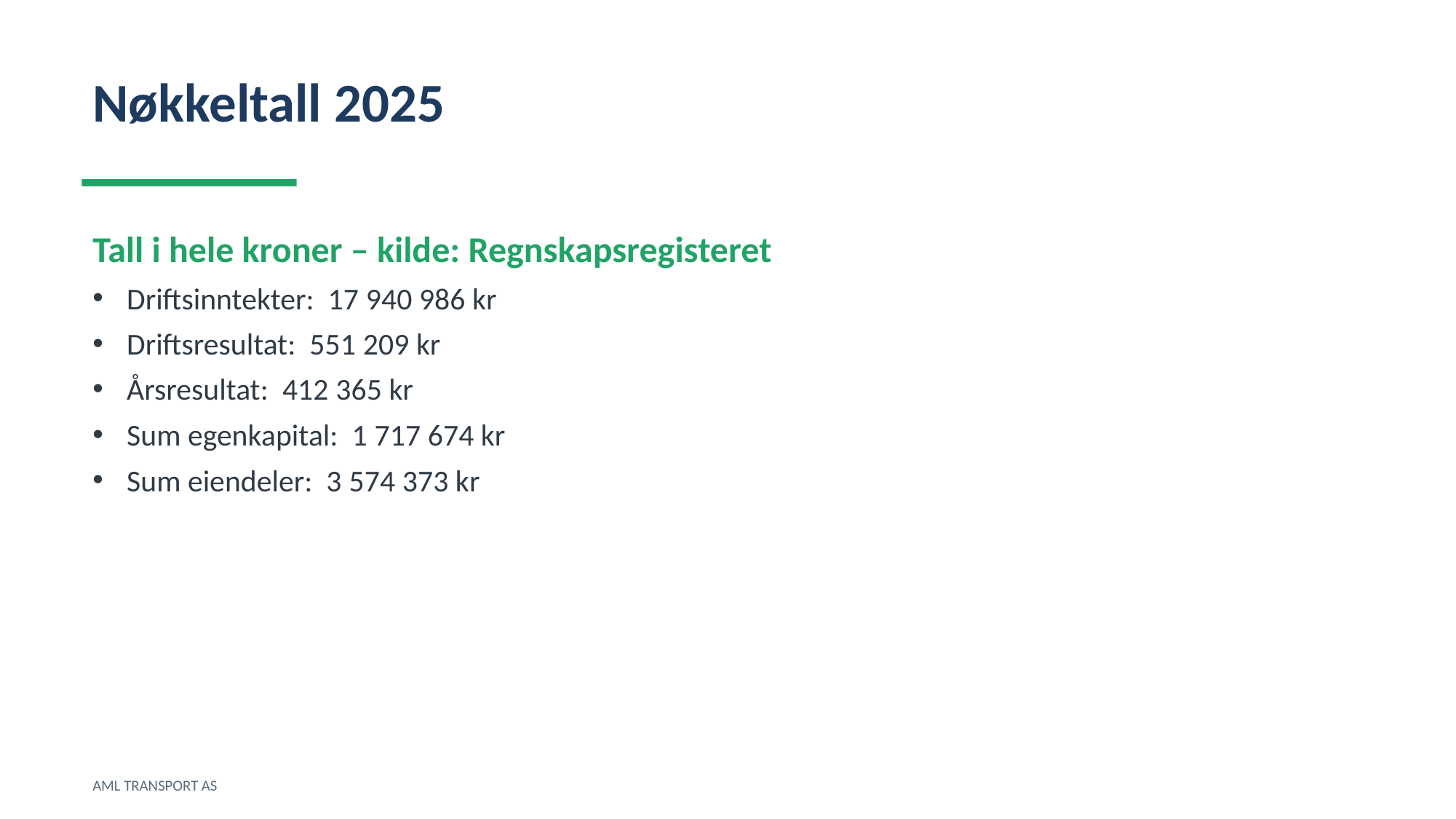

Nøkkeltall 2025

Tall i hele kroner – kilde: Regnskapsregisteret
Driftsinntekter:  17 940 986 kr
Driftsresultat:  551 209 kr
Årsresultat:  412 365 kr
Sum egenkapital:  1 717 674 kr
Sum eiendeler:  3 574 373 kr
AML TRANSPORT AS